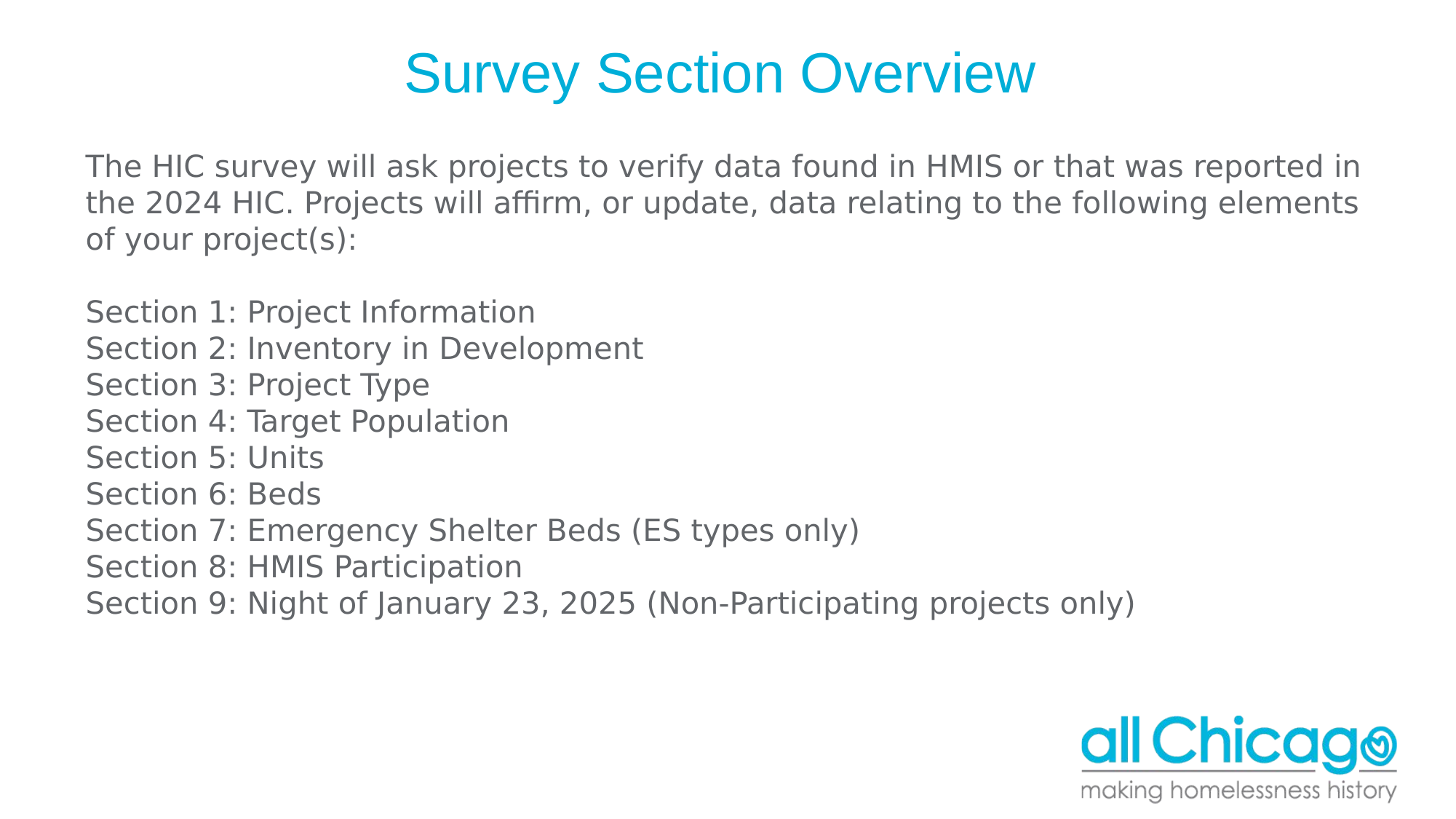

# Survey Section Overview
The HIC survey will ask projects to verify data found in HMIS or that was reported in
the 2024 HIC. Projects will affirm, or update, data relating to the following elements
of your project(s):
Section 1: Project Information
Section 2: Inventory in Development
Section 3: Project Type
Section 4: Target Population
Section 5: Units
Section 6: Beds
Section 7: Emergency Shelter Beds (ES types only)
Section 8: HMIS Participation
Section 9: Night of January 23, 2025 (Non-Participating projects only)